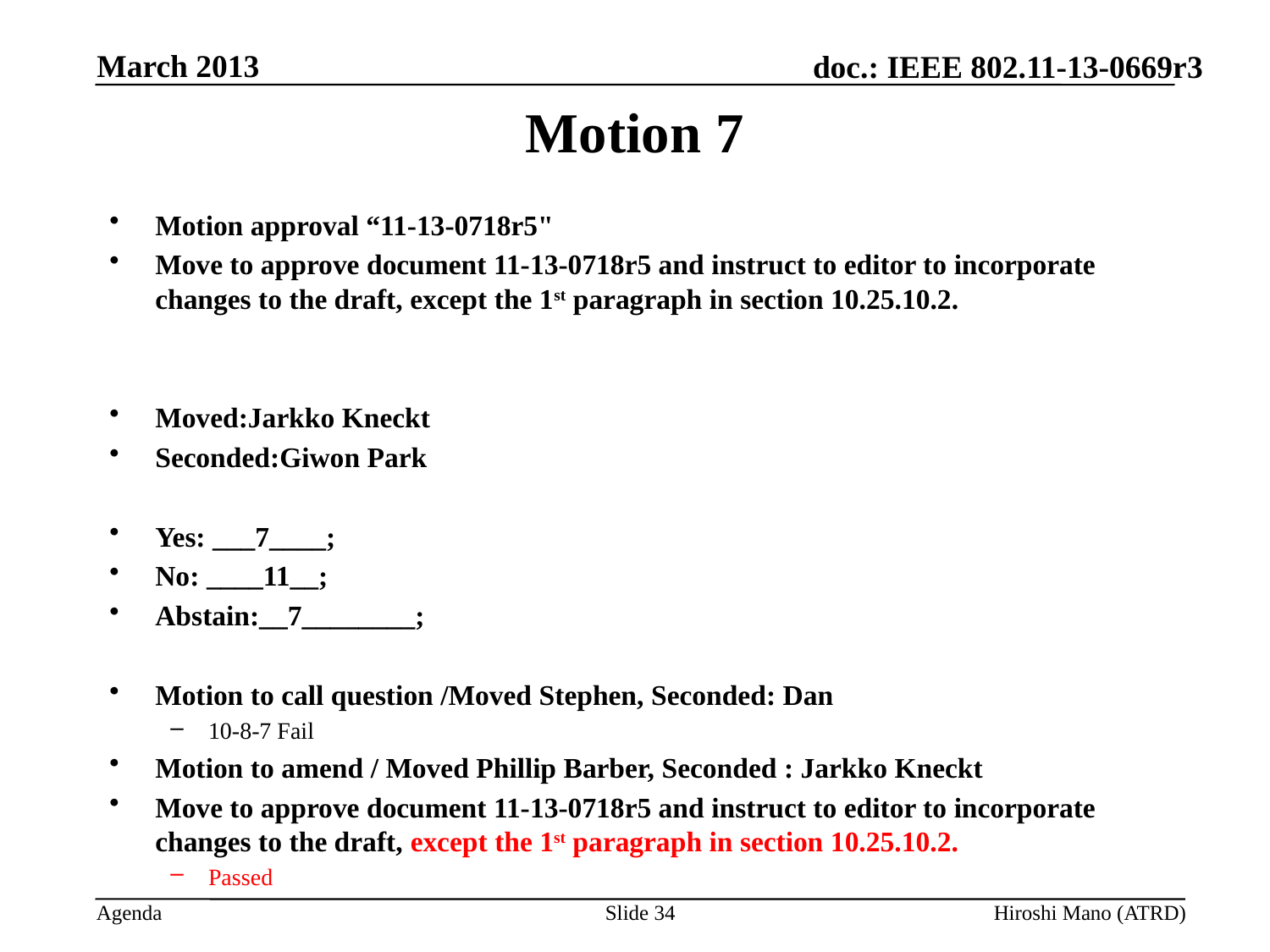

March 2013
# Motion 7
Motion approval “11-13-0718r5"
Move to approve document 11-13-0718r5 and instruct to editor to incorporate changes to the draft, except the 1st paragraph in section 10.25.10.2.

Moved:Jarkko Kneckt
Seconded:Giwon Park

Yes: ___7____;
No: ____11__;
Abstain:__7________;

Motion to call question /Moved Stephen, Seconded: Dan
10-8-7 Fail
Motion to amend / Moved Phillip Barber, Seconded : Jarkko Kneckt
Move to approve document 11-13-0718r5 and instruct to editor to incorporate changes to the draft, except the 1st paragraph in section 10.25.10.2.
Passed

Slide 34
Hiroshi Mano (ATRD)